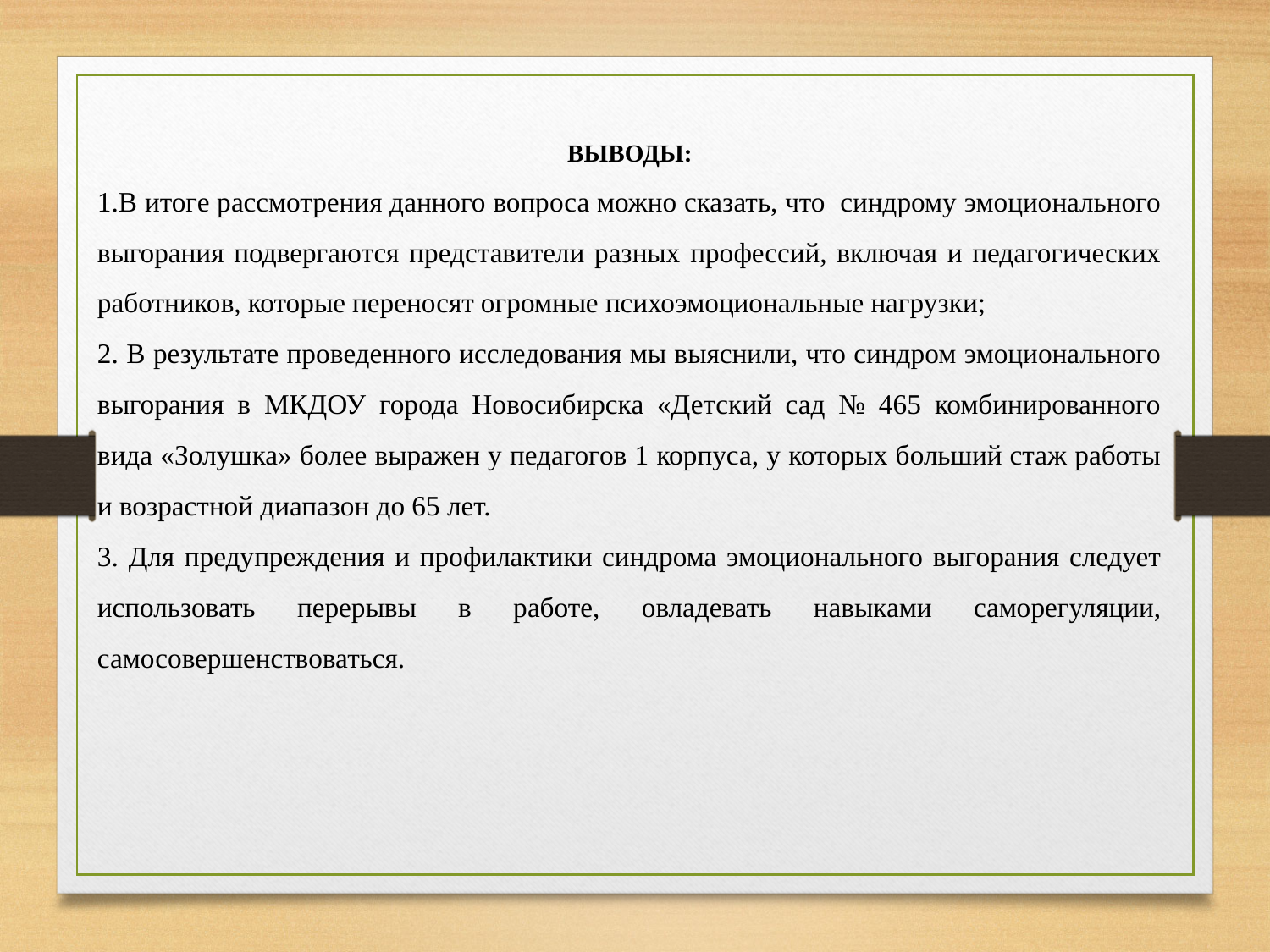

ВЫВОДЫ:
1.В итоге рассмотрения данного вопроса можно сказать, что  синдрому эмоционального выгорания подвергаются представители разных профессий, включая и педагогических работников, которые переносят огромные психоэмоциональные нагрузки;
2. В результате проведенного исследования мы выяснили, что синдром эмоционального выгорания в МКДОУ города Новосибирска «Детский сад № 465 комбинированного вида «Золушка» более выражен у педагогов 1 корпуса, у которых больший стаж работы и возрастной диапазон до 65 лет.
3. Для предупреждения и профилактики синдрома эмоционального выгорания следует использовать перерывы в работе, овладевать навыками саморегуляции, самосовершенствоваться.